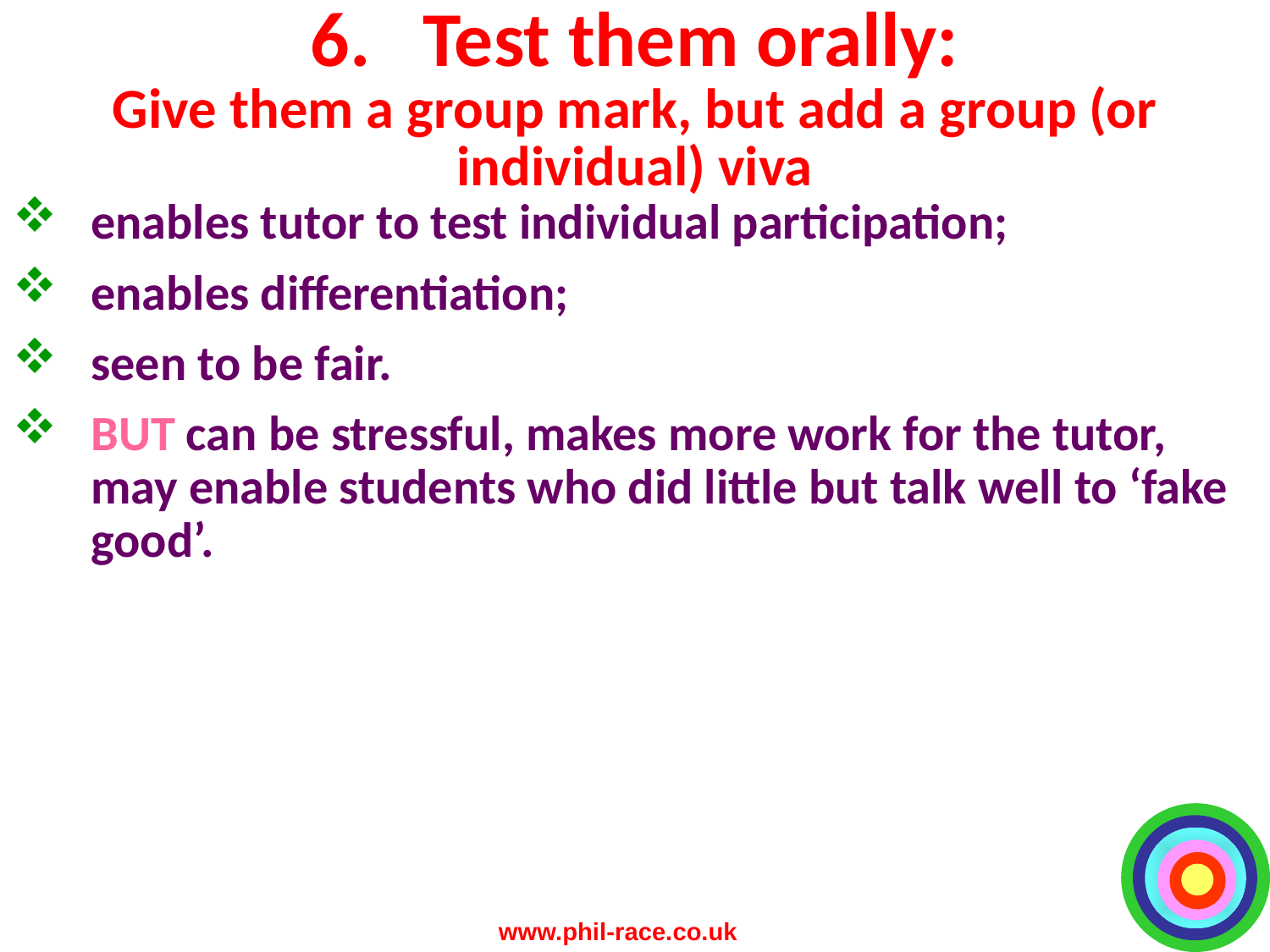

# 6.   Test them orally: Give them a group mark, but add a group (or individual) viva
enables tutor to test individual participation;
enables differentiation;
seen to be fair.
BUT can be stressful, makes more work for the tutor, may enable students who did little but talk well to ‘fake good’.